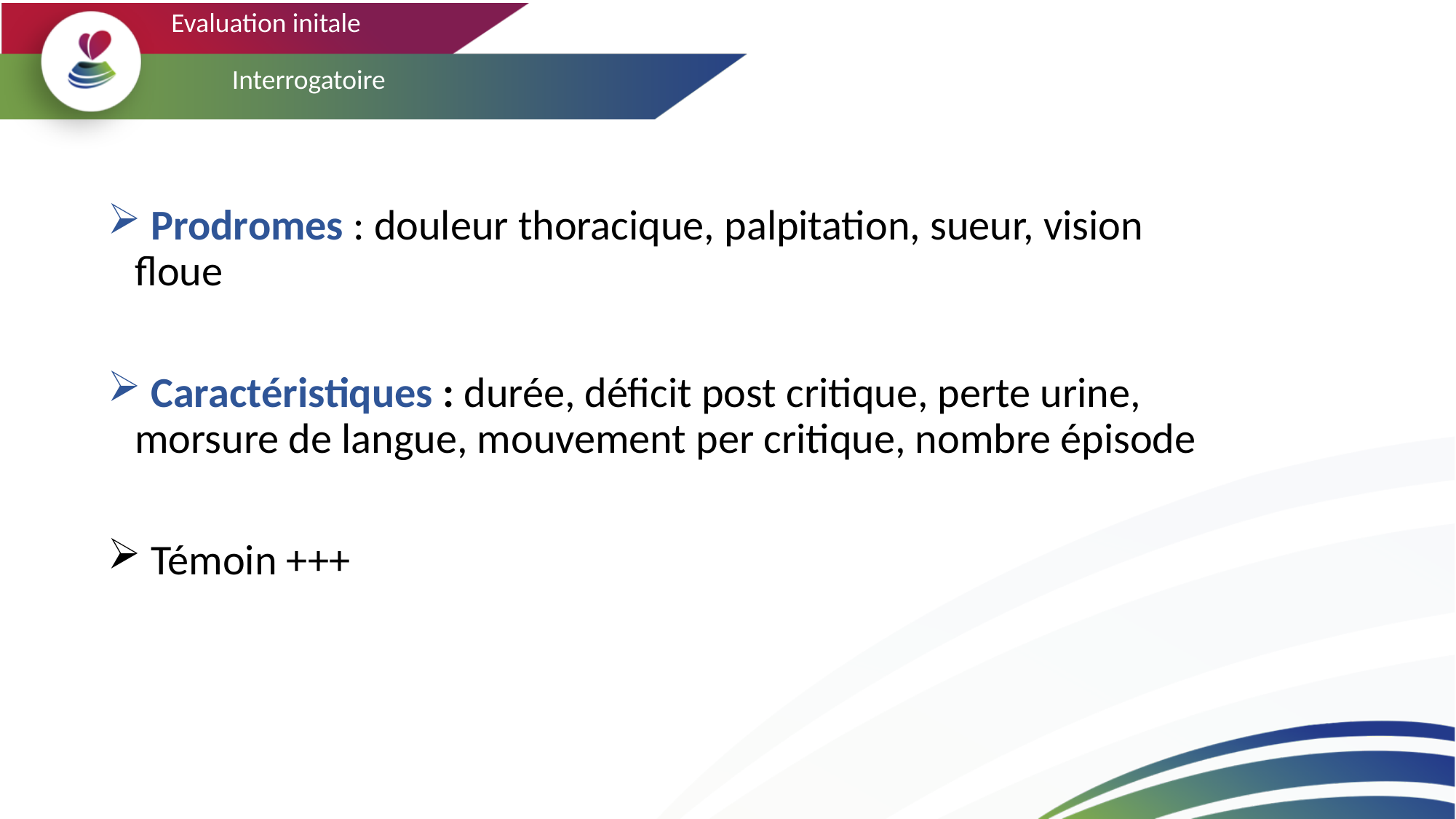

Evaluation initale
Interrogatoire

 Prodromes : douleur thoracique, palpitation, sueur, vision floue

 Caractéristiques : durée, déficit post critique, perte urine, morsure de langue, mouvement per critique, nombre épisode

 Témoin +++